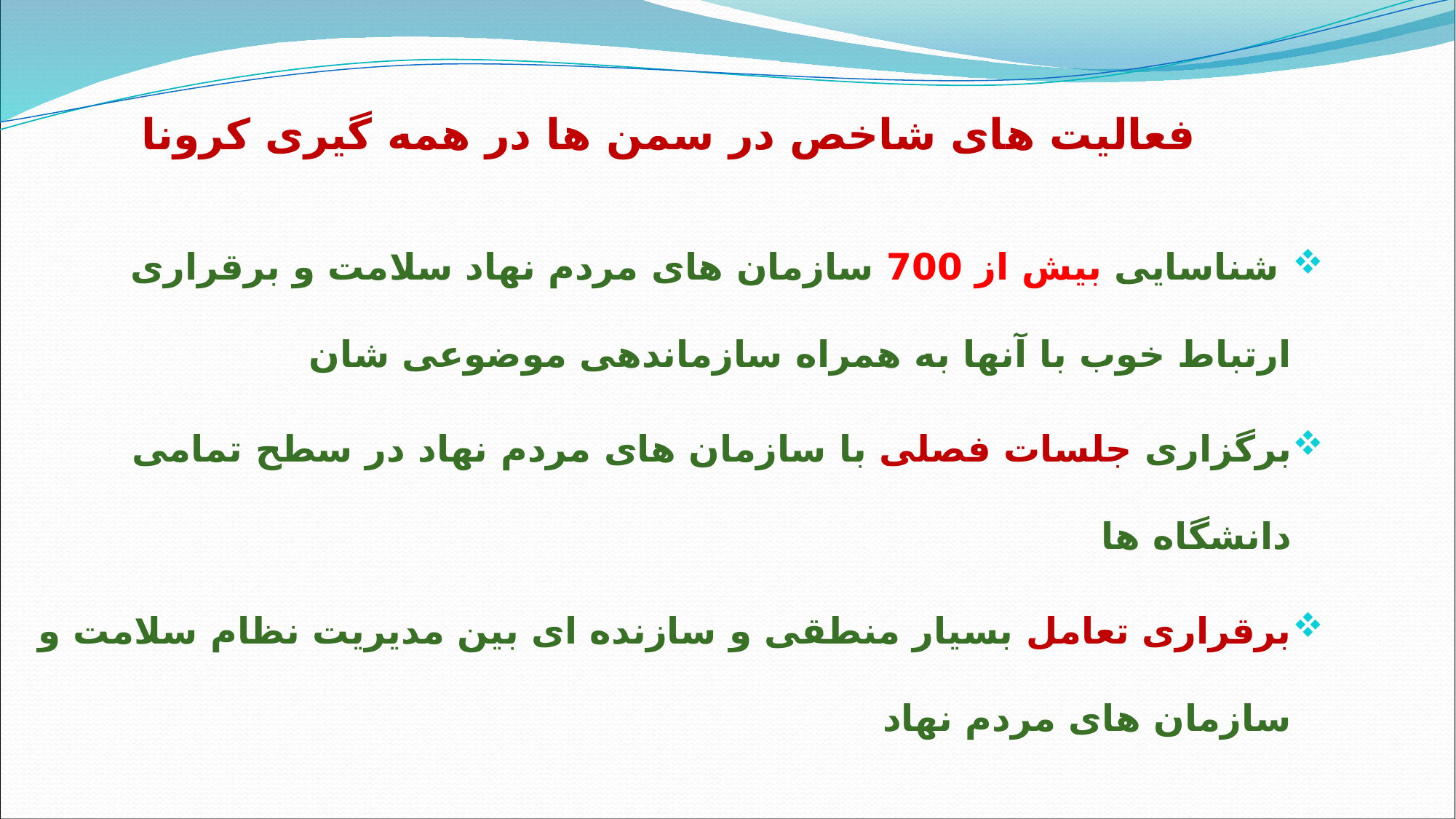

# فعالیت های شاخص در سمن ها در همه گیری کرونا
 شناسایی بیش از 700 سازمان های مردم نهاد سلامت و برقراری ارتباط خوب با آنها به همراه سازماندهی موضوعی شان
برگزاری جلسات فصلی با سازمان های مردم نهاد در سطح تمامی دانشگاه ها
برقراری تعامل بسیار منطقی و سازنده ای بین مدیریت نظام سلامت و سازمان های مردم نهاد